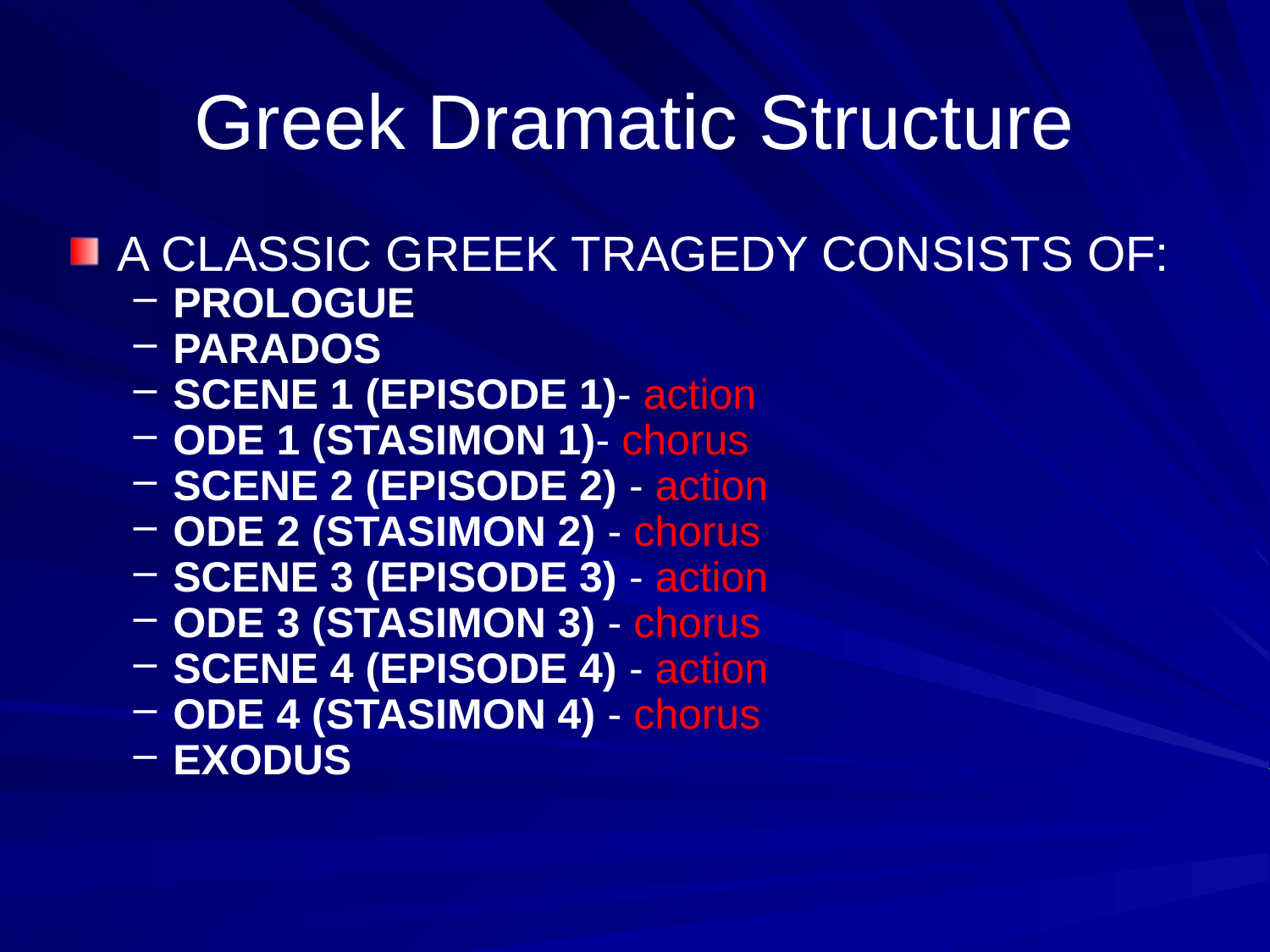

Greek Dramatic Structure
A CLASSIC GREEK TRAGEDY CONSISTS OF:
PROLOGUE
PARADOS
SCENE 1 (EPISODE 1)- action
ODE 1 (STASIMON 1)- chorus
SCENE 2 (EPISODE 2) - action
ODE 2 (STASIMON 2) - chorus
SCENE 3 (EPISODE 3) - action
ODE 3 (STASIMON 3) - chorus
SCENE 4 (EPISODE 4) - action
ODE 4 (STASIMON 4) - chorus
EXODUS